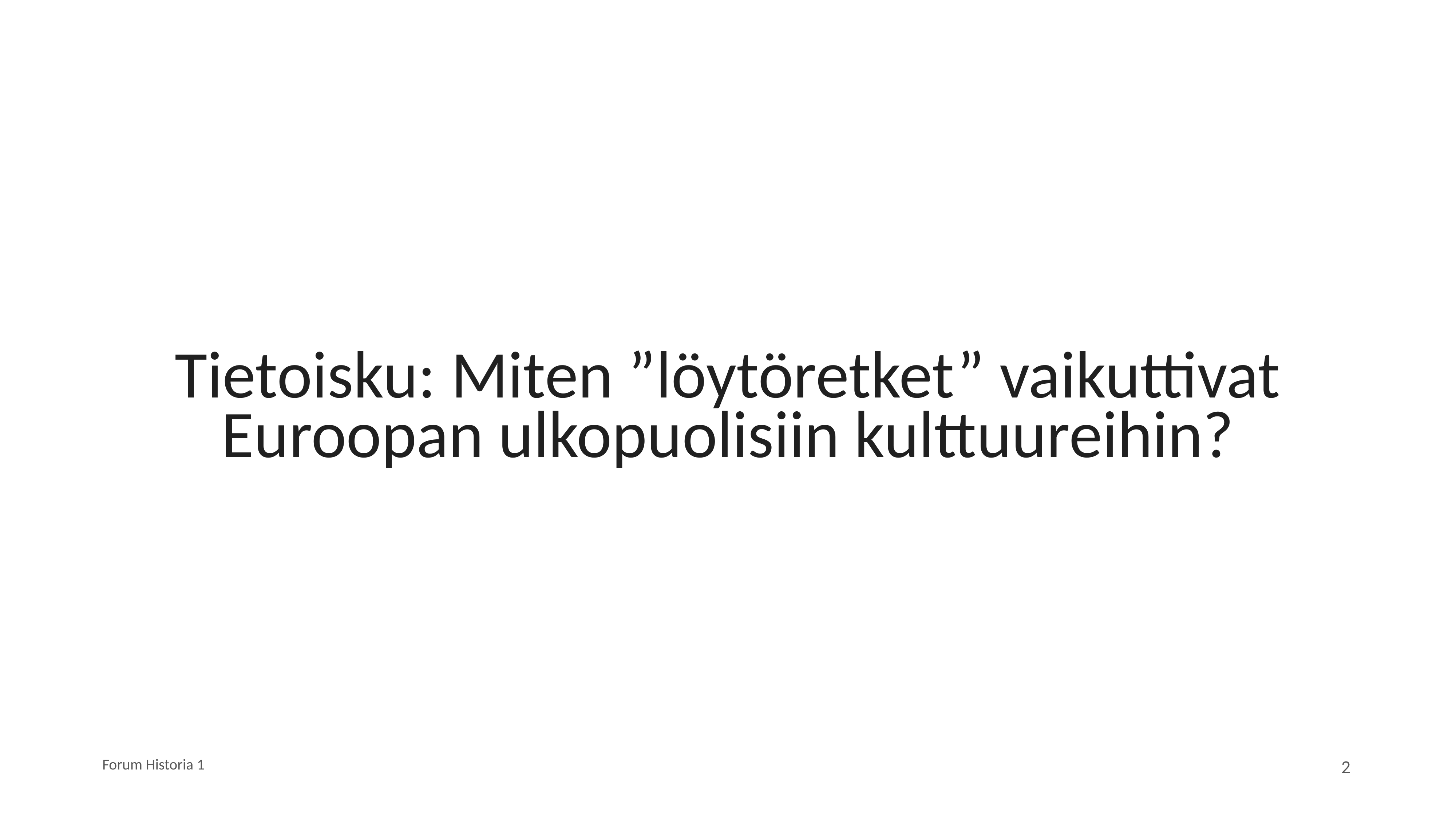

# Tietoisku: Miten ”löytöretket” vaikuttivat Euroopan ulkopuolisiin kulttuureihin?
Forum Historia 1
2